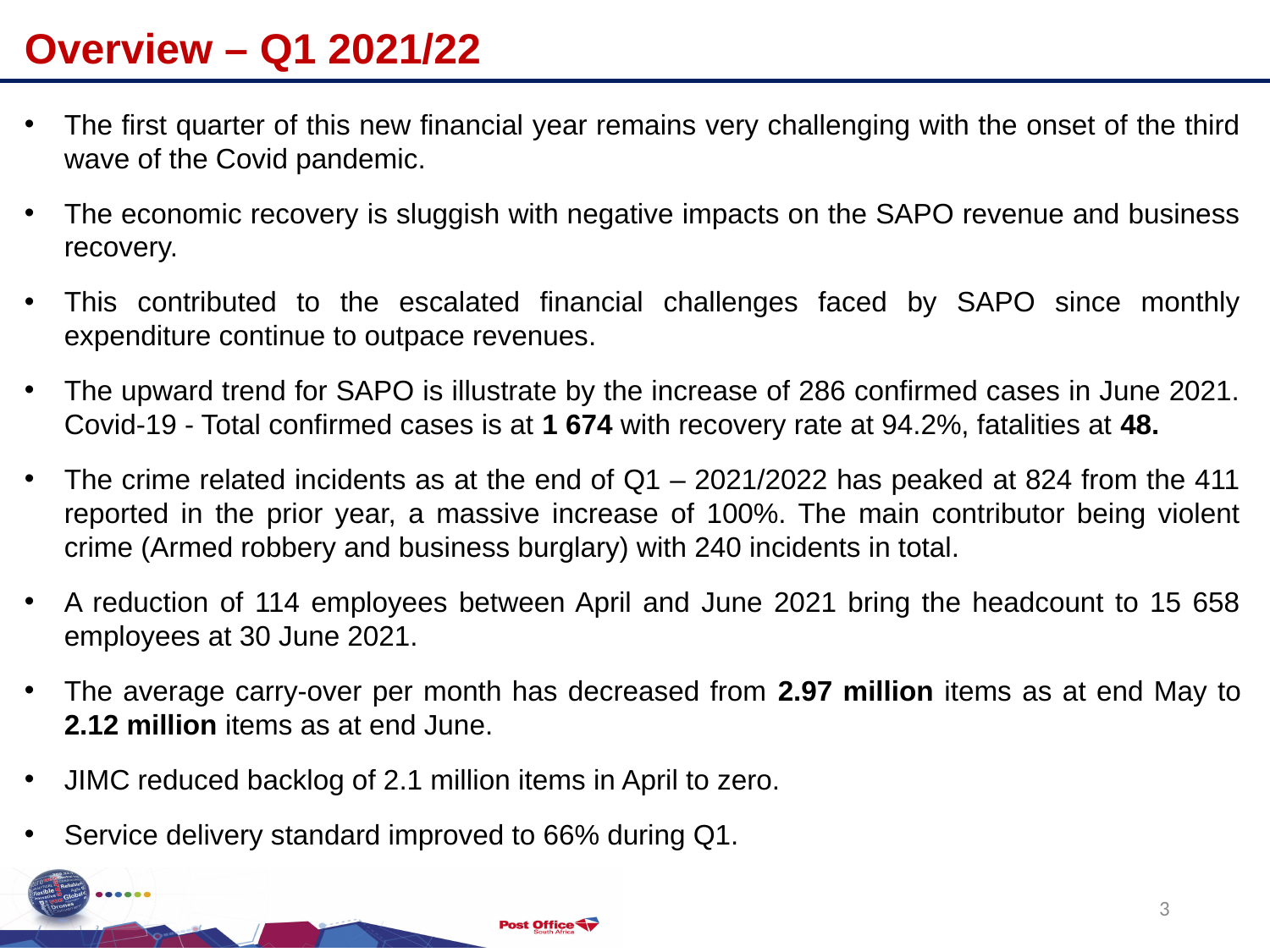

Overview – Q1 2021/22
The first quarter of this new financial year remains very challenging with the onset of the third wave of the Covid pandemic.
The economic recovery is sluggish with negative impacts on the SAPO revenue and business recovery.
This contributed to the escalated financial challenges faced by SAPO since monthly expenditure continue to outpace revenues.
The upward trend for SAPO is illustrate by the increase of 286 confirmed cases in June 2021. Covid-19 - Total confirmed cases is at 1 674 with recovery rate at 94.2%, fatalities at 48.
The crime related incidents as at the end of Q1 – 2021/2022 has peaked at 824 from the 411 reported in the prior year, a massive increase of 100%. The main contributor being violent crime (Armed robbery and business burglary) with 240 incidents in total.
A reduction of 114 employees between April and June 2021 bring the headcount to 15 658 employees at 30 June 2021.
The average carry-over per month has decreased from 2.97 million items as at end May to 2.12 million items as at end June.
JIMC reduced backlog of 2.1 million items in April to zero.
Service delivery standard improved to 66% during Q1.
3